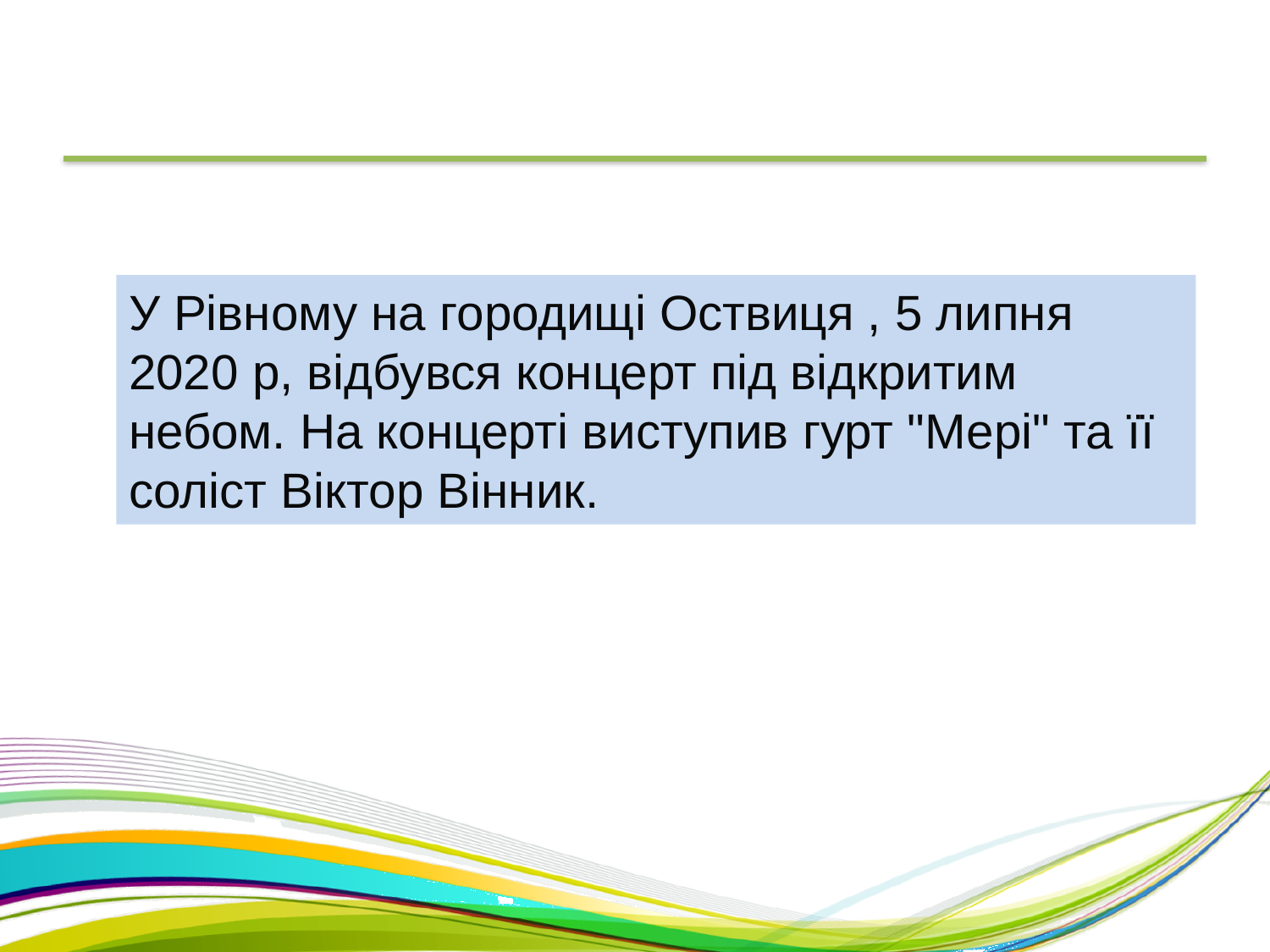

У Рівному на городищі Оствиця , 5 липня 2020 р, відбувся концерт під відкритим небом. На концерті виступив гурт "Мері" та її соліст Віктор Вінник.